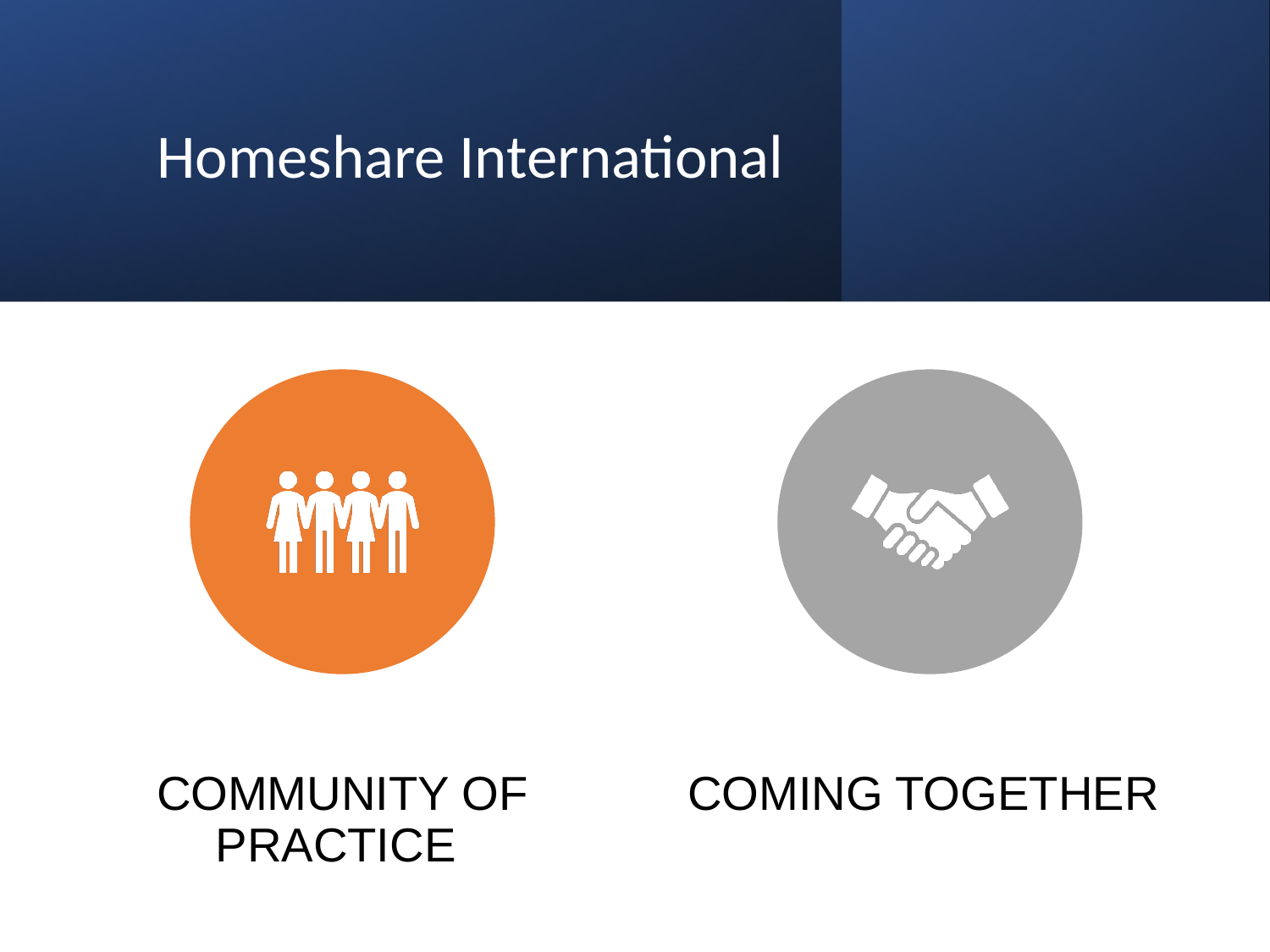

# Homeshare International
Community Of Practice
Coming Together